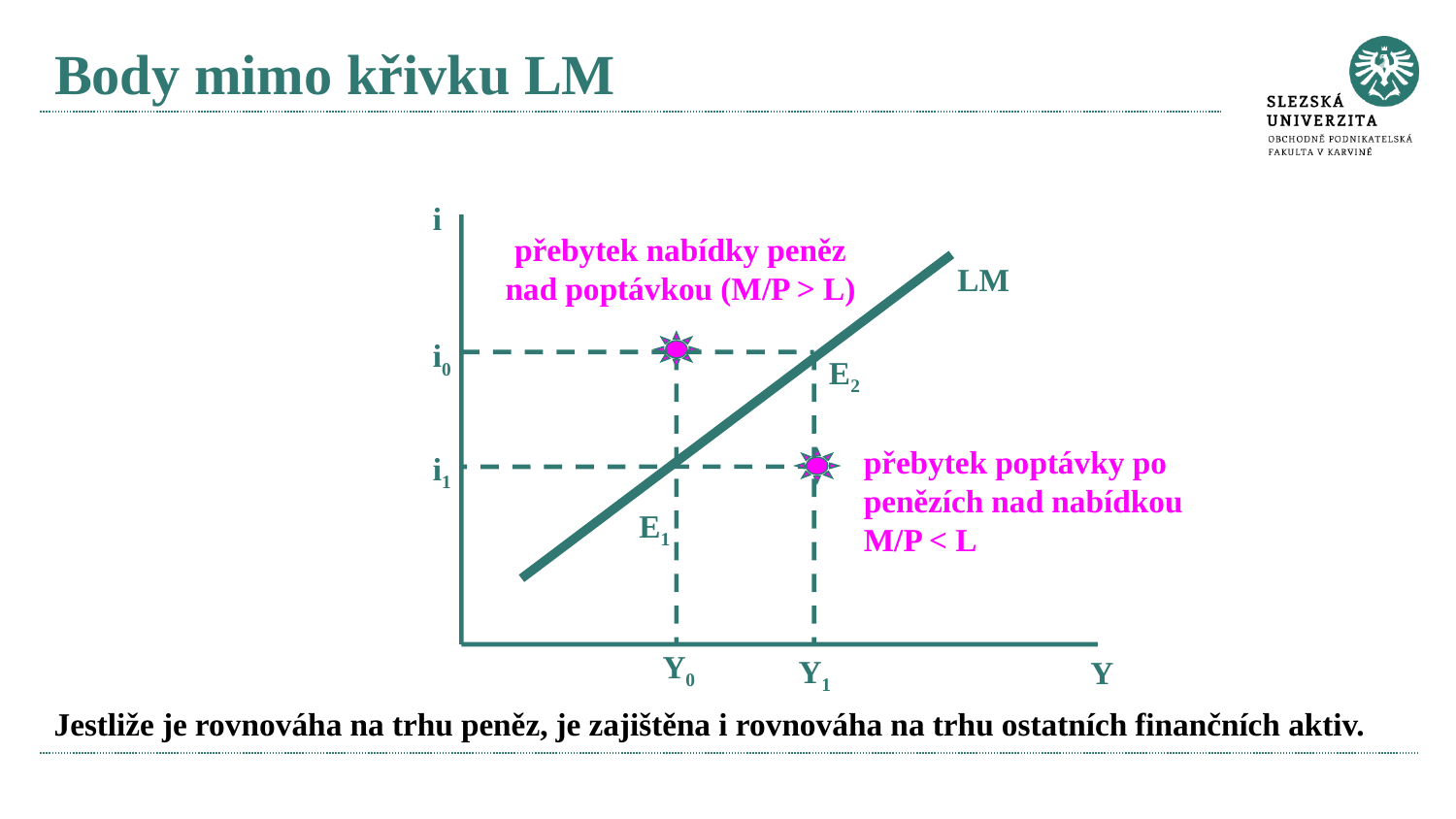

# Body mimo křivku LM
i

přebytek nabídky peněz nad poptávkou (M/P > L)
LM

i0

E2

přebytek poptávky po penězích nad nabídkou M/P < L
i1

E1
Y0
Y1

Y
Jestliže je rovnováha na trhu peněz, je zajištěna i rovnováha na trhu ostatních finančních aktiv.